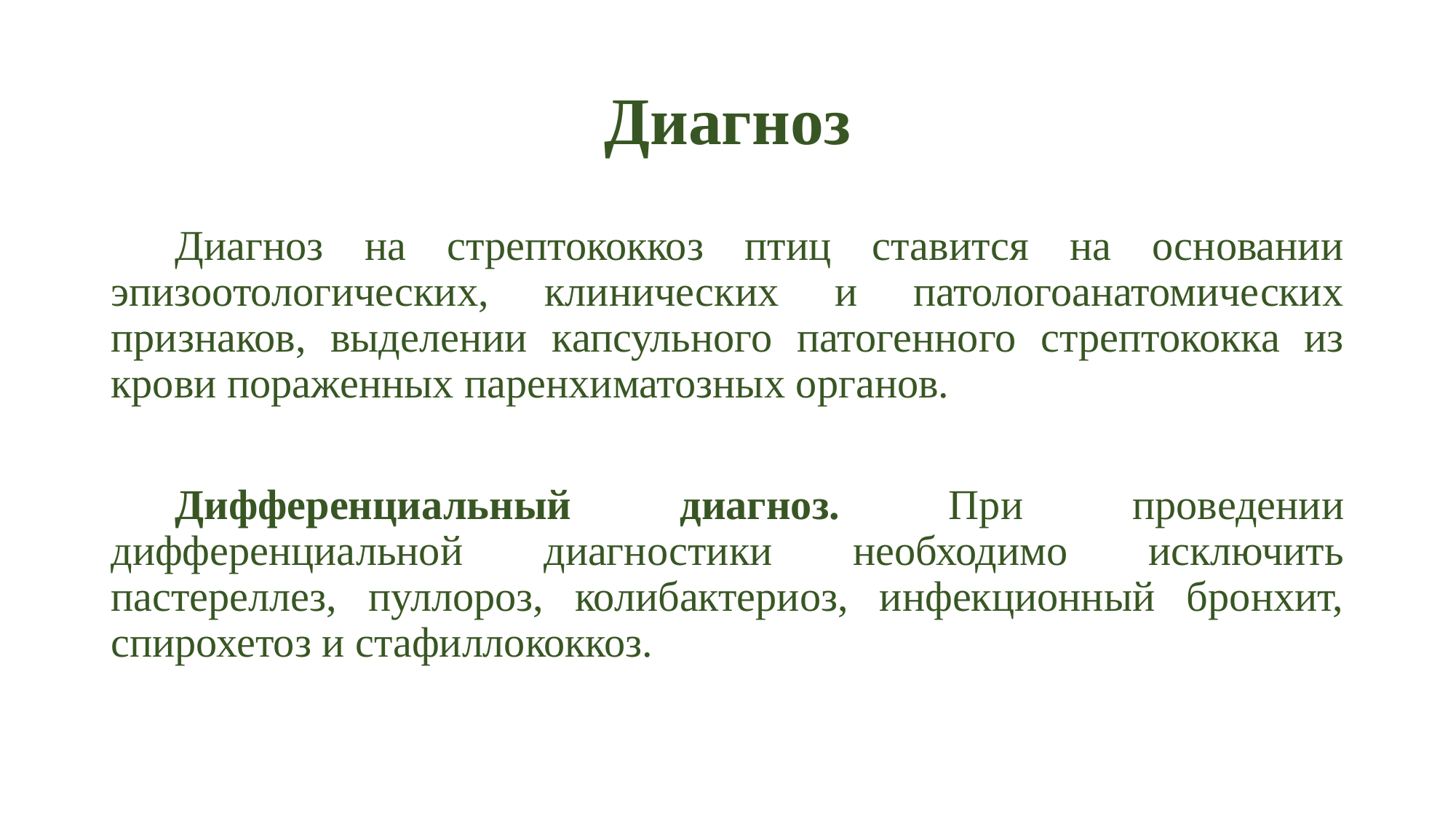

# Диагноз
Диагноз на стрептококкоз птиц ставится на основании эпизоотологических, клинических и патологоанатомических признаков, выделении капсульного патогенного стрептококка из крови пораженных паренхиматозных органов.

Дифференциальный диагноз. При проведении дифференциальной диагностики необходимо исключить пастереллез, пуллороз, колибактериоз, инфекционный бронхит, спирохетоз и стафиллококкоз.